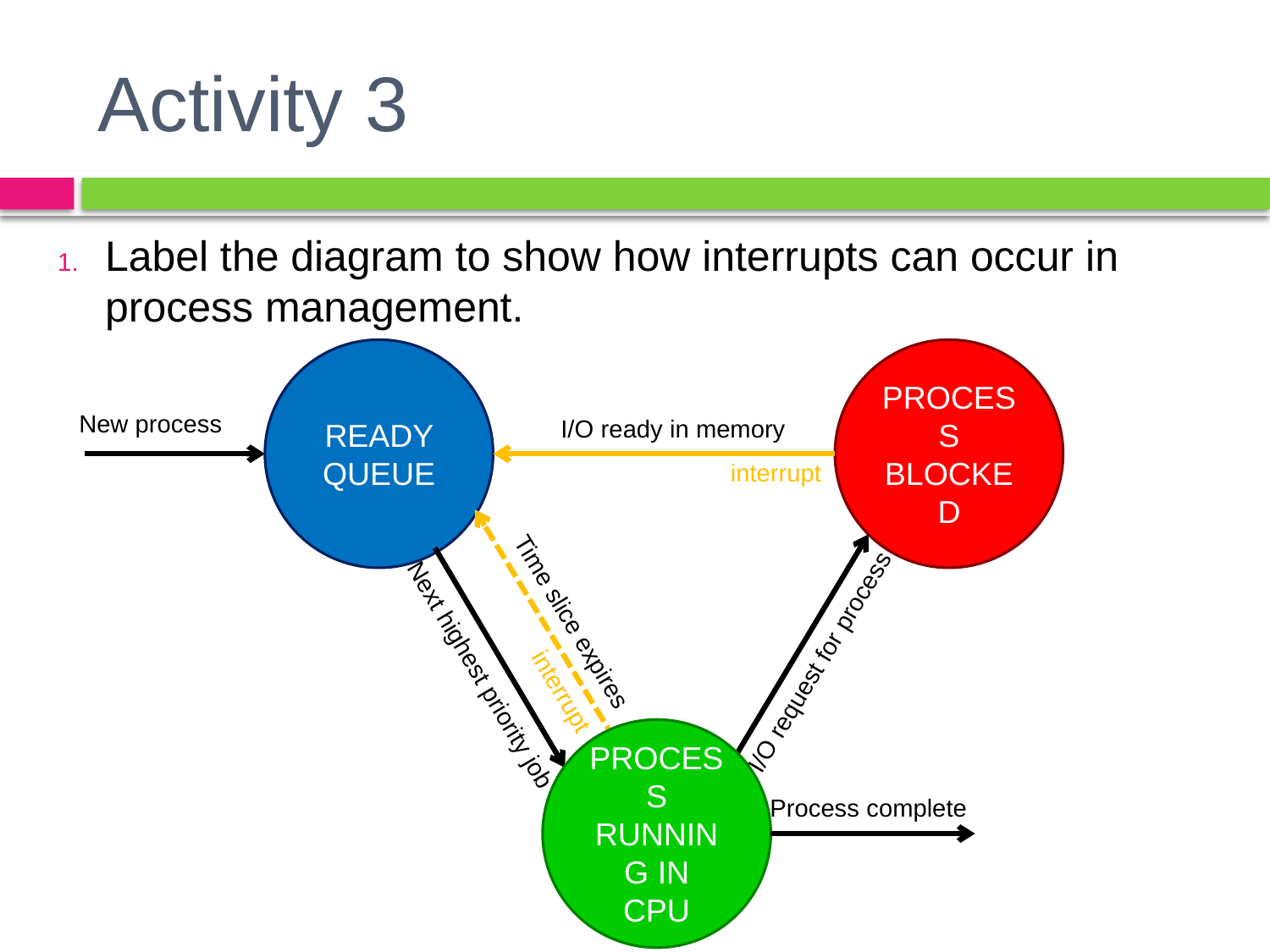

# Activity 3
Label the diagram to show how interrupts can occur in process management.
READY QUEUE
PROCESS BLOCKED
New process
I/O ready in memory
interrupt
Time slice expires
I/O request for process
Next highest priority job
interrupt
PROCESS RUNNING IN CPU
Process complete